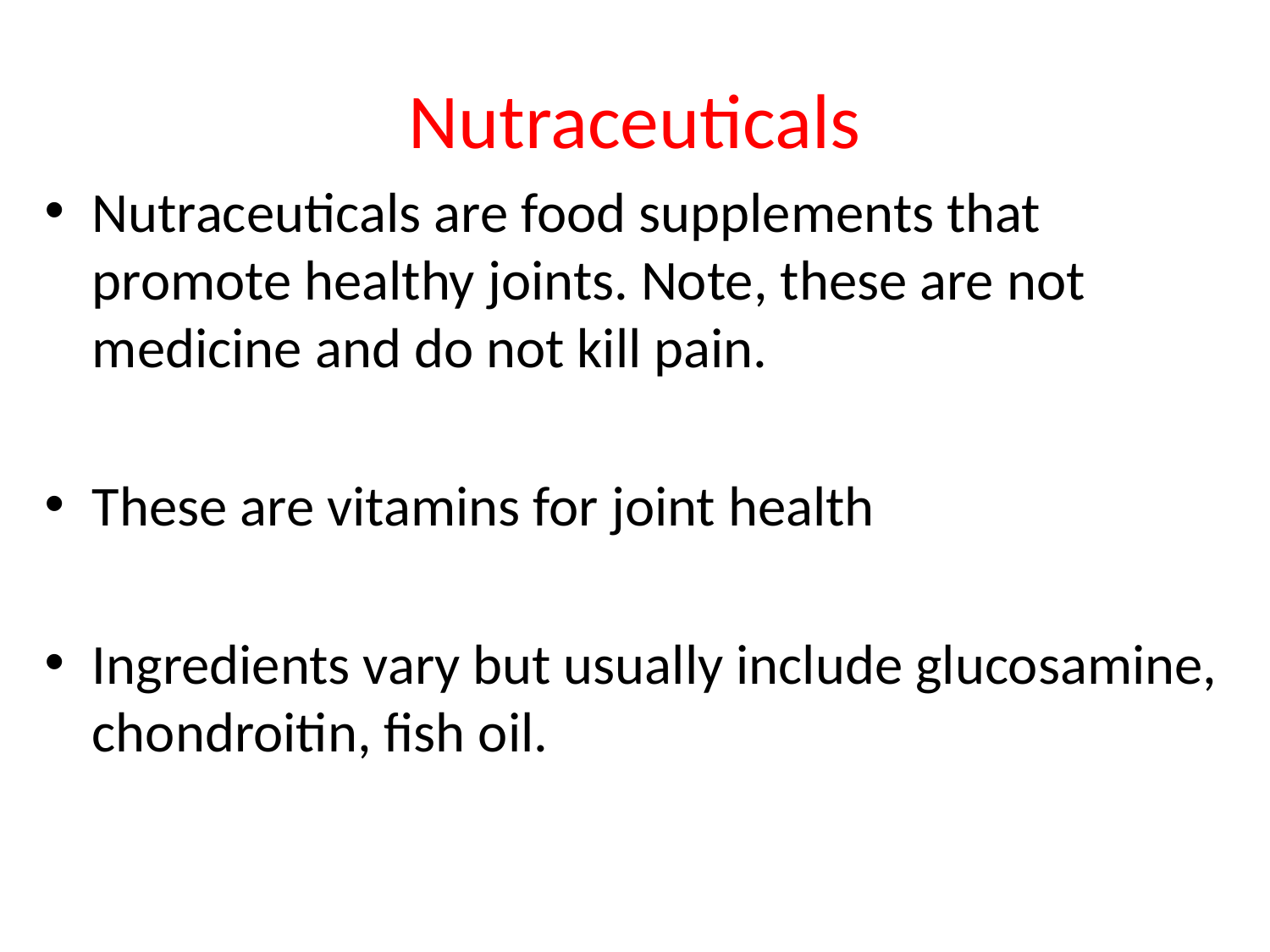

# Nutraceuticals
Nutraceuticals are food supplements that promote healthy joints. Note, these are not medicine and do not kill pain.

These are vitamins for joint health

Ingredients vary but usually include glucosamine, chondroitin, fish oil.